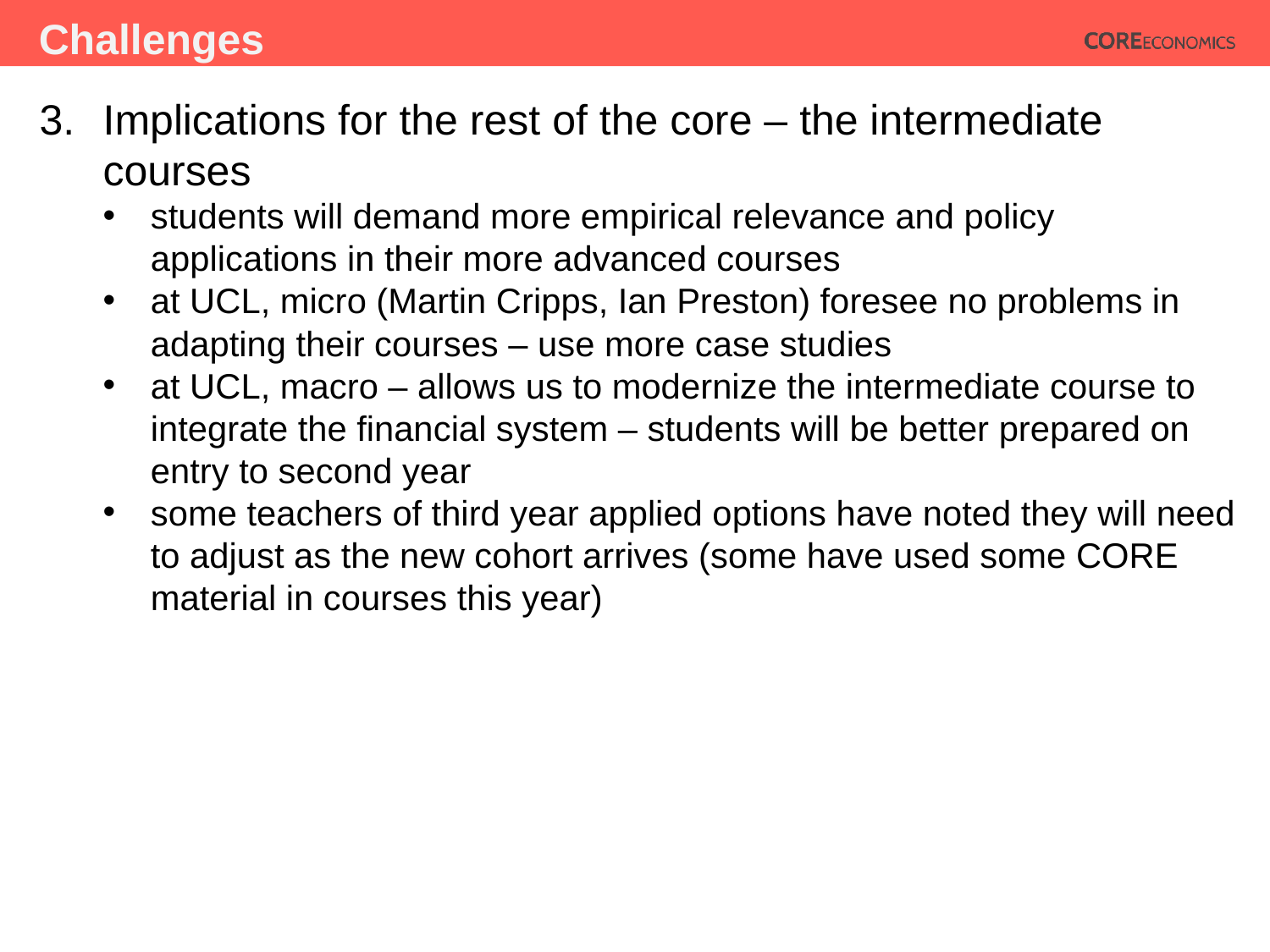

Challenges
Implications for the rest of the core – the intermediate courses
students will demand more empirical relevance and policy applications in their more advanced courses
at UCL, micro (Martin Cripps, Ian Preston) foresee no problems in adapting their courses – use more case studies
at UCL, macro – allows us to modernize the intermediate course to integrate the financial system – students will be better prepared on entry to second year
some teachers of third year applied options have noted they will need to adjust as the new cohort arrives (some have used some CORE material in courses this year)